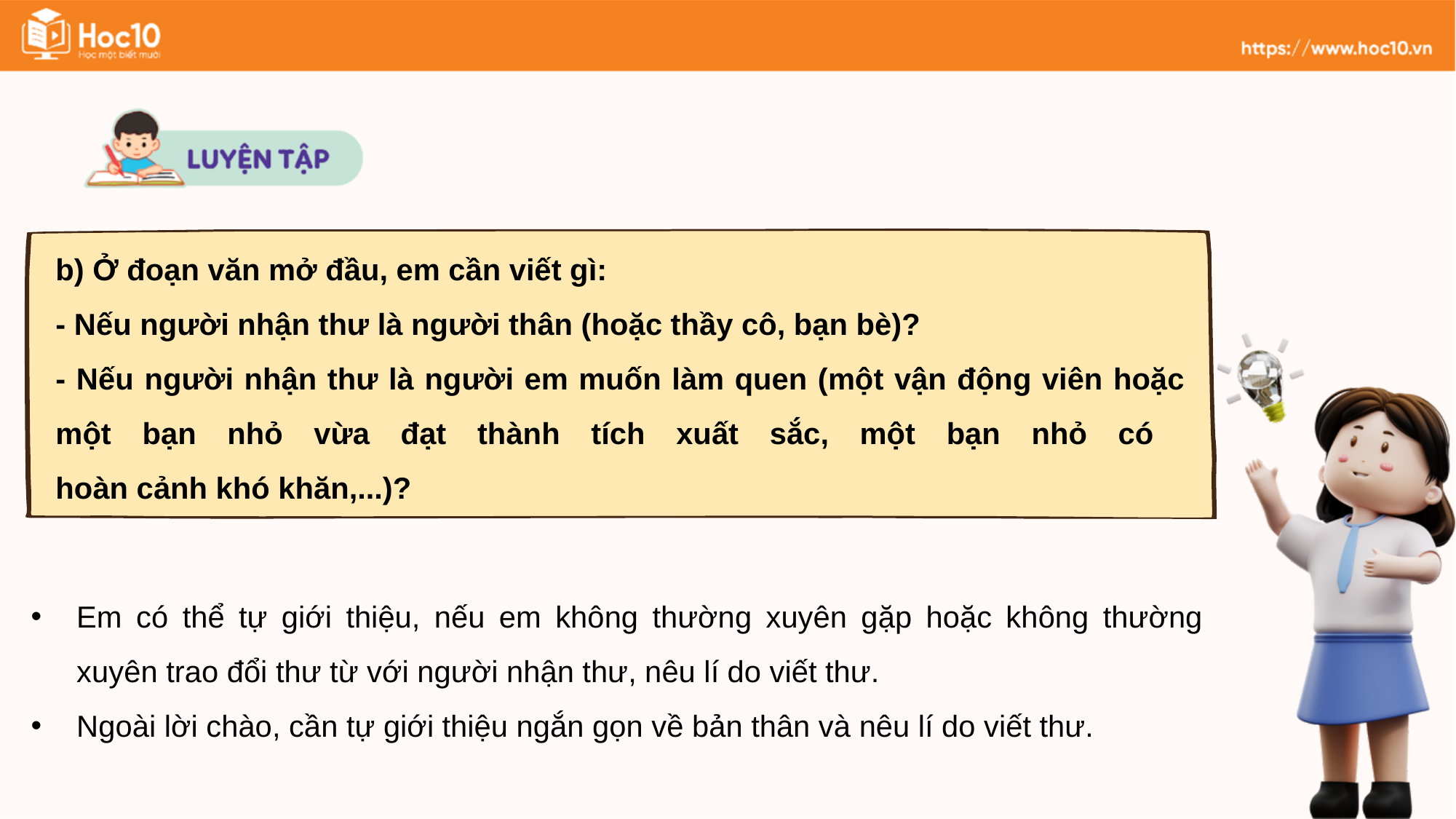

b) Ở đoạn văn mở đầu, em cần viết gì:
- Nếu người nhận thư là người thân (hoặc thầy cô, bạn bè)?
- Nếu người nhận thư là người em muốn làm quen (một vận động viên hoặc một bạn nhỏ vừa đạt thành tích xuất sắc, một bạn nhỏ có
hoàn cảnh khó khăn,...)?

Em có thể tự giới thiệu, nếu em không thường xuyên gặp hoặc không thường xuyên trao đổi thư từ với người nhận thư, nêu lí do viết thư.
Ngoài lời chào, cần tự giới thiệu ngắn gọn về bản thân và nêu lí do viết thư.